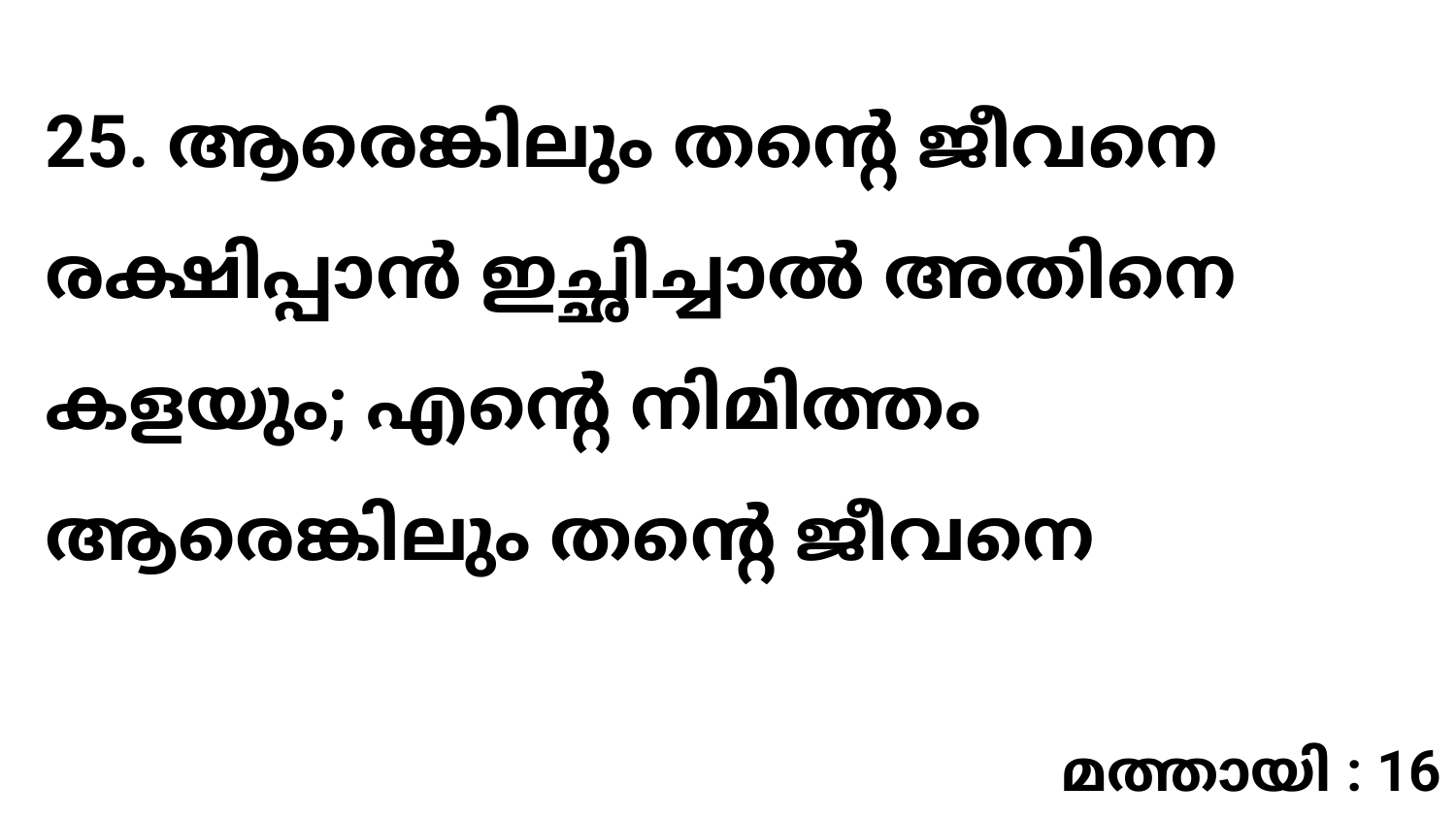

25. ആരെങ്കിലും തന്റെ ജീവനെ രക്ഷിപ്പാൻ ഇച്ഛിച്ചാൽ അതിനെ കളയും; എന്റെ നിമിത്തം ആരെങ്കിലും തന്റെ ജീവനെ
മത്തായി : 16